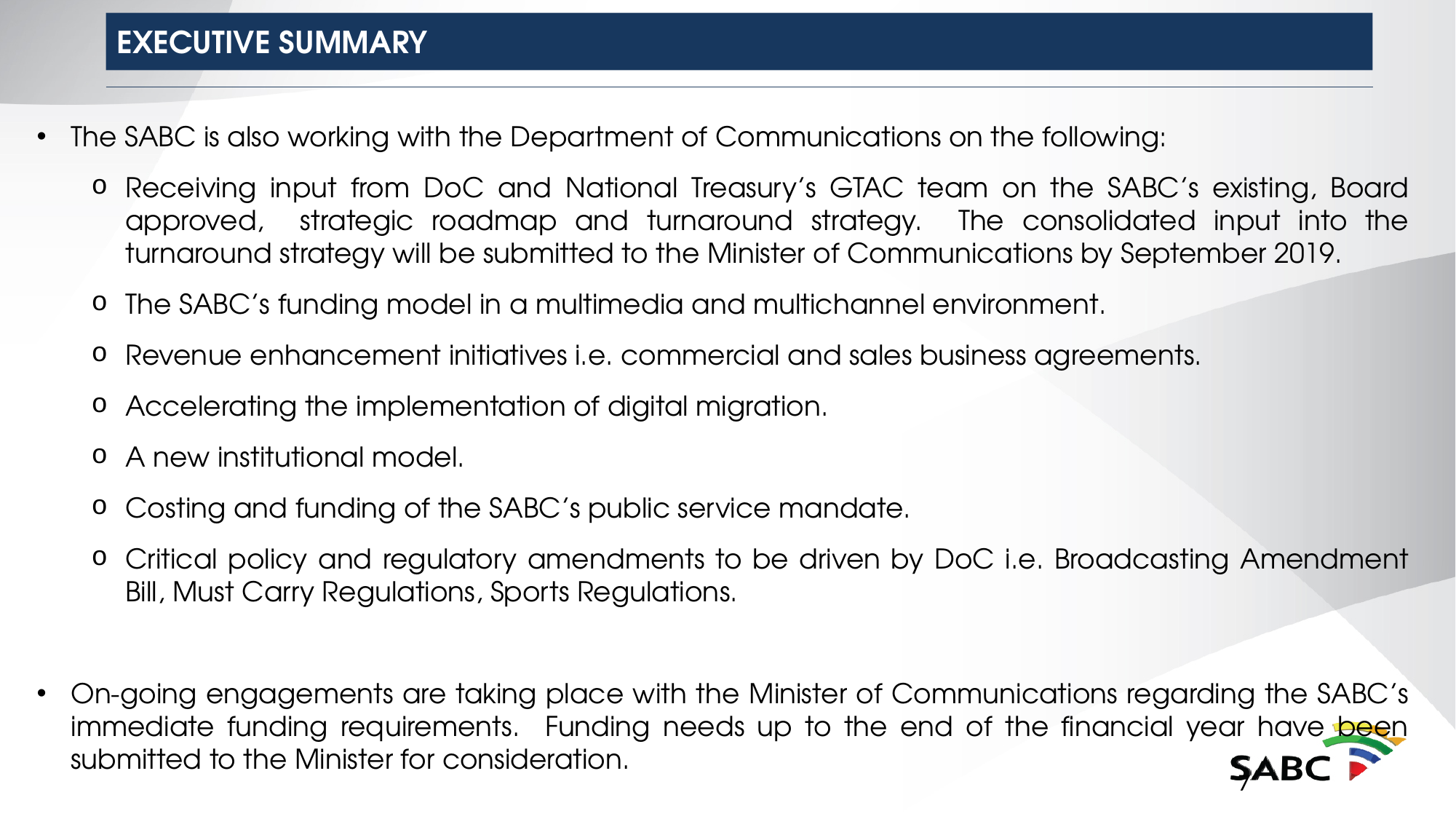

EXECUTIVE SUMMARY
The SABC is also working with the Department of Communications on the following:
Receiving input from DoC and National Treasury’s GTAC team on the SABC’s existing, Board approved,  strategic roadmap and turnaround strategy.  The consolidated input into the turnaround strategy will be submitted to the Minister of Communications by September 2019.
The SABC’s funding model in a multimedia and multichannel environment.
Revenue enhancement initiatives i.e. commercial and sales business agreements.
Accelerating the implementation of digital migration.
A new institutional model.
Costing and funding of the SABC’s public service mandate.
Critical policy and regulatory amendments to be driven by DoC i.e. Broadcasting Amendment Bill, Must Carry Regulations, Sports Regulations.

On-going engagements are taking place with the Minister of Communications regarding the SABC’s immediate funding requirements.  Funding needs up to the end of the financial year have been submitted to the Minister for consideration.
7